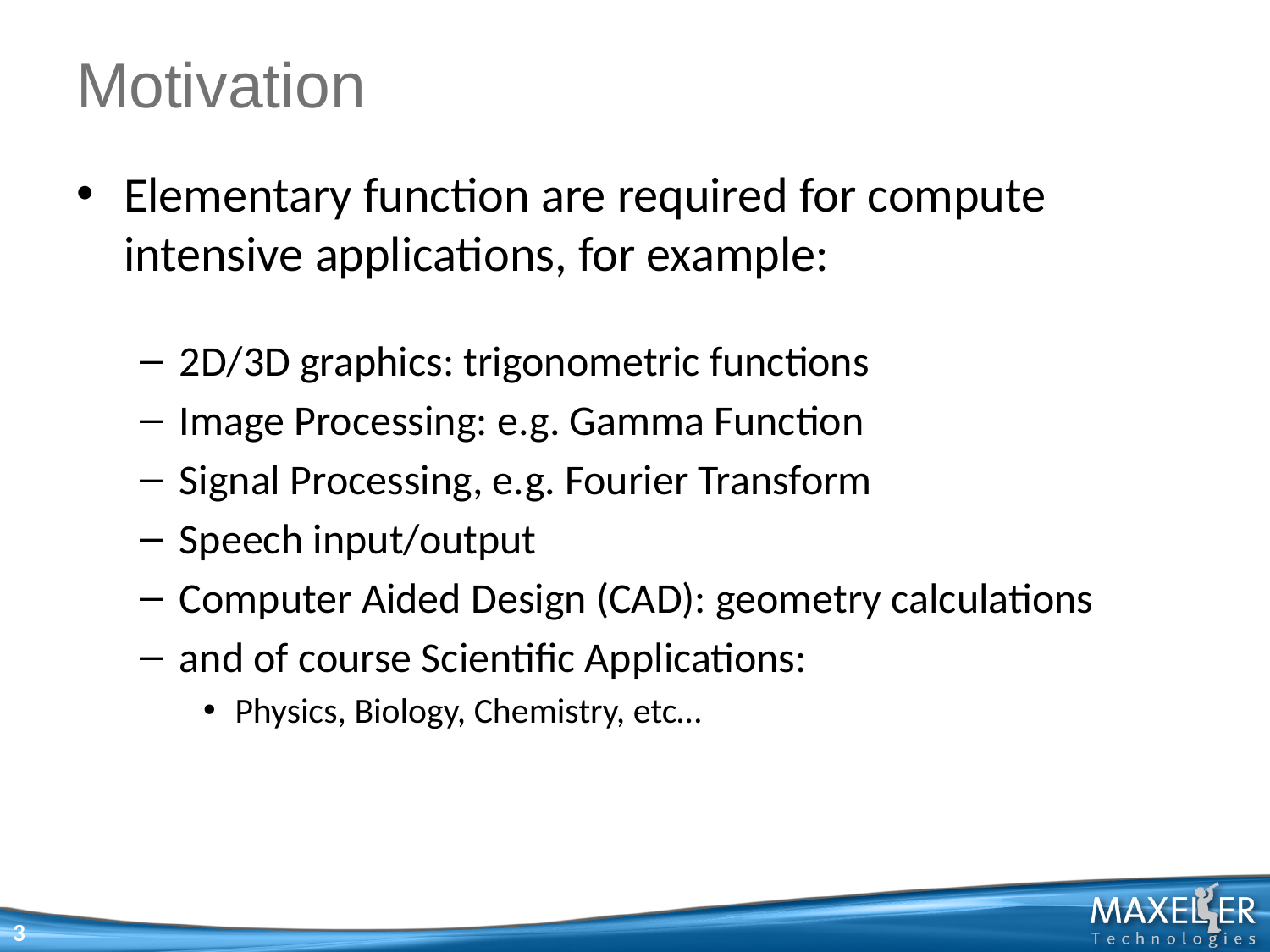

# Motivation
Elementary function are required for compute intensive applications, for example:

2D/3D graphics: trigonometric functions
Image Processing: e.g. Gamma Function
Signal Processing, e.g. Fourier Transform
Speech input/output
Computer Aided Design (CAD): geometry calculations
and of course Scientific Applications:
Physics, Biology, Chemistry, etc…
3